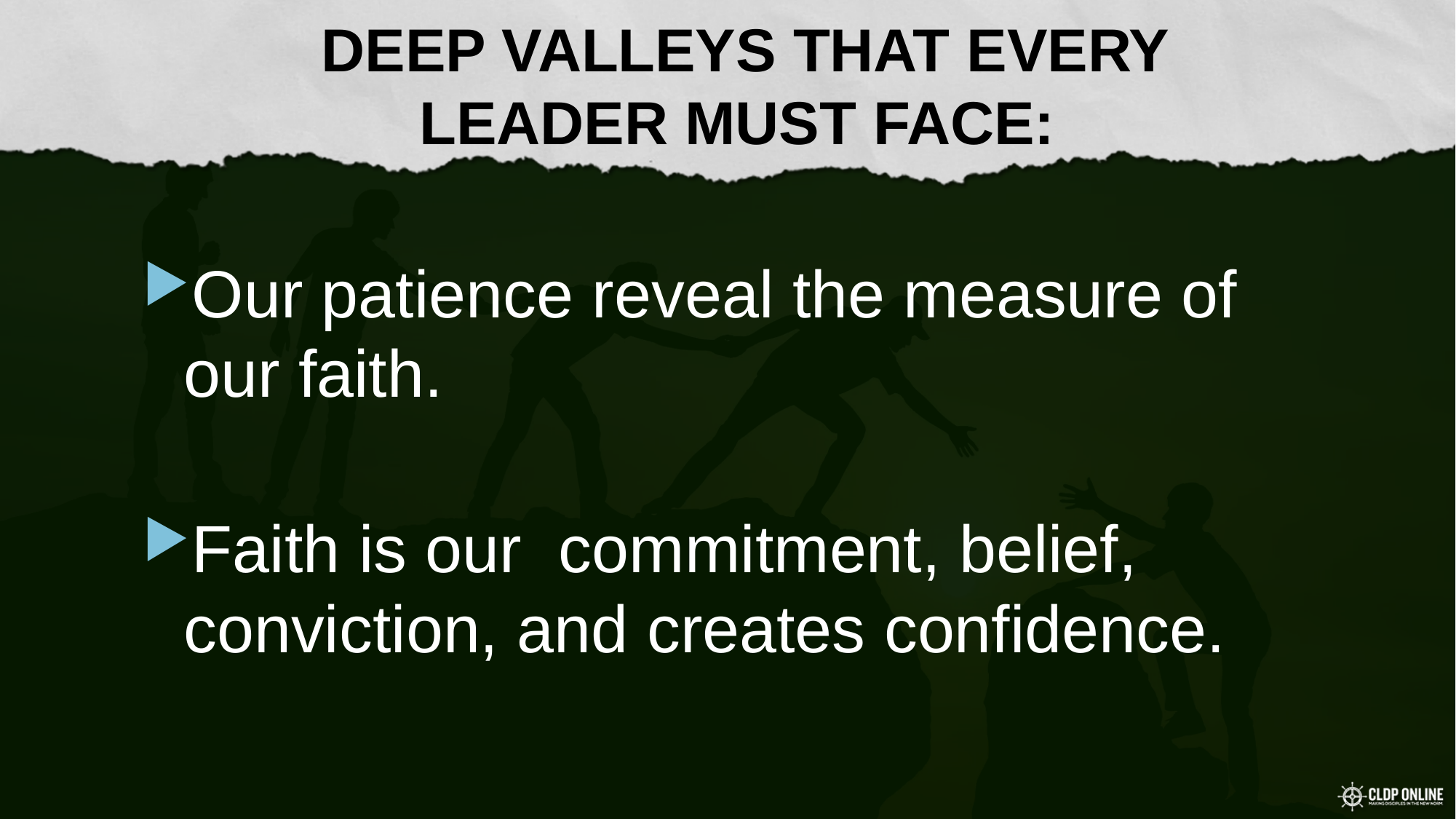

DEEP VALLEYS THAT EVERY
LEADER MUST FACE:
#
Our patience reveal the measure of our faith.
Faith is our  commitment, belief, conviction, and creates confidence.